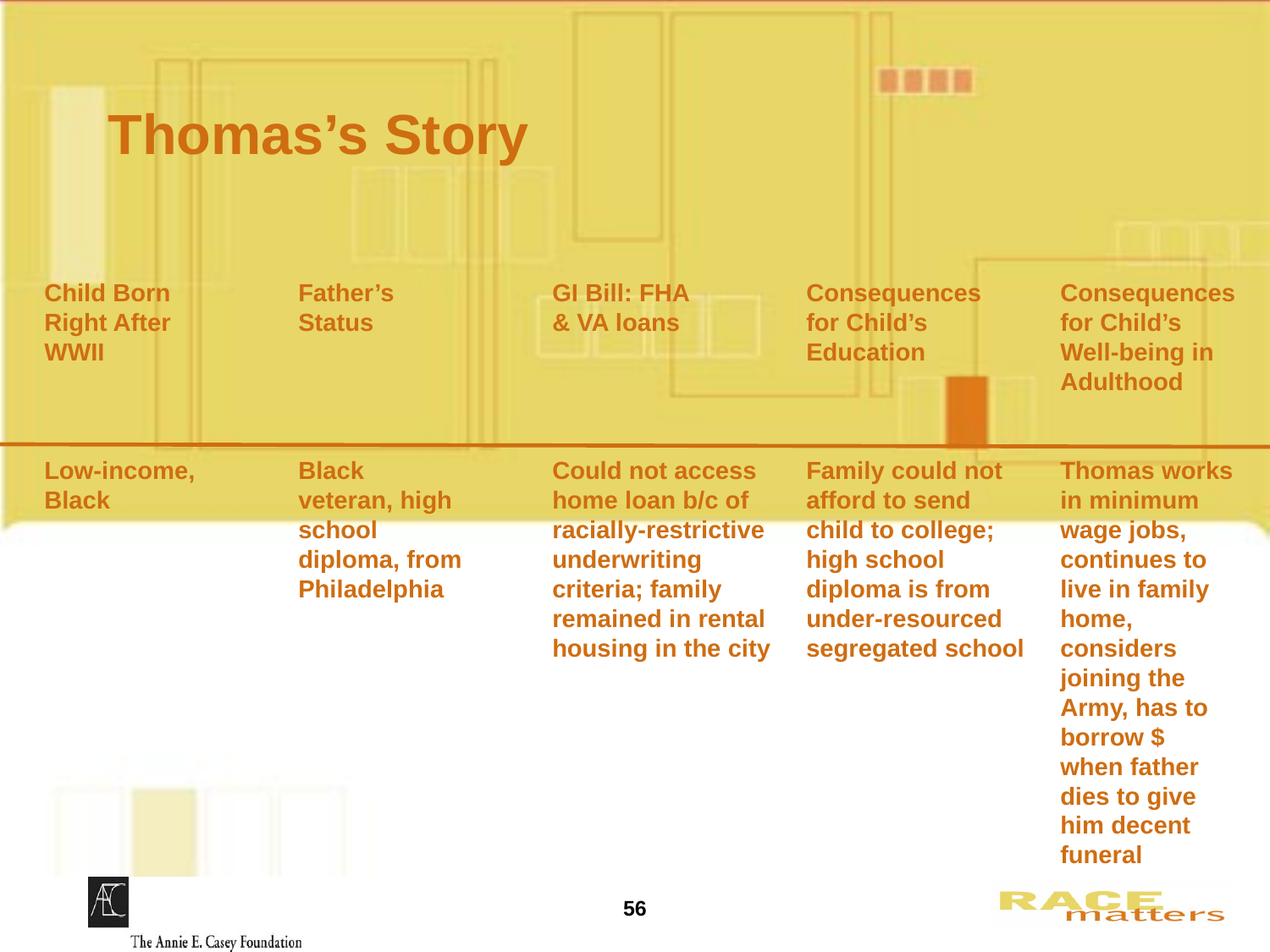

# Thomas’s Story

Child Born 	Father’s		GI Bill: FHA	Consequences 	Consequences
Right After 	Status 	 	& VA loans	for Child’s		for Child’s
WWII						Education		Well-being in
								Adulthood

Low-income,	Black		Could not access	Family could not	Thomas works
Black		veteran, high	home loan b/c of	afford to send	in minimum
		school		racially-restrictive	child to college;	wage jobs,
		diploma, from	underwriting	high school	continues to
		Philadelphia	criteria; family	diploma is from	live in family				remained in rental	under-resourced	home,
				housing in the city	segregated school	considers									joining the 								Army, has to
								borrow $
								when father
								dies to give
								him decent
								funeral

56